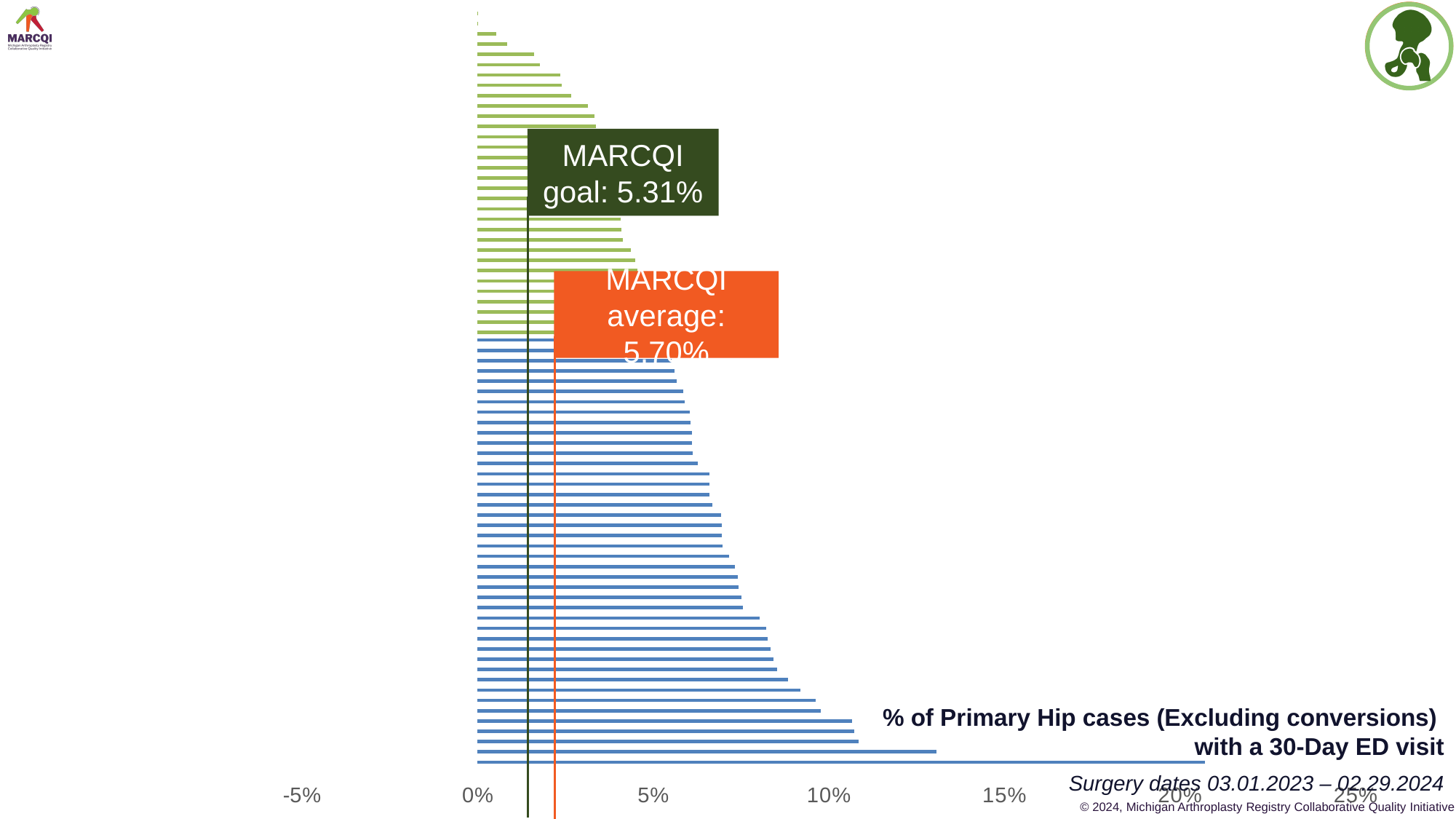

### Chart

| Category |  |  |
|---|---|---|
| Southwest Surgical Center | None | None |
| DMC Sinai-Grace Hospital | None | 0.20689655172413793 |
| McLaren Oakland | None | 0.13043478260869565 |
| Henry Ford - Jackson | None | 0.10824742268041238 |
| Munson Healthcare Manistee Hospital | None | 0.10714285714285714 |
| Trinity Health Grand Haven | None | 0.10650887573964496 |
| MyMichigan Health - West Branch | None | 0.0975609756097561 |
| Garden City Hospital | None | 0.09615384615384615 |
| McLaren Bay Region | None | 0.09174311926605505 |
| Corewell Health Dearborn Hospital | None | 0.08823529411764706 |
| Henry Ford - West Bloomfield & Royal Oak | None | 0.0851063829787234 |
| Corewell Health Taylor Hospital | None | 0.08411214953271028 |
| Lake Huron Medical Center | None | 0.08333333333333334 |
| MyMichigan Health - Gratiot | None | 0.08235294117647057 |
| MyMichigan Health - Midland | None | 0.08191126279863481 |
| DMC Harper University Hospital | None | 0.08011869436201781 |
| Trinity Health Ann Arbor | None | 0.0753623188405797 |
| University of Michigan Health - West | None | 0.075 |
| Corewell Health Beaumont Grosse Pointe Hospital | None | 0.07407407407407407 |
| Ascension St. Mary's Hospital | None | 0.07382550335570469 |
| Trinity Health Grand Rapids | None | 0.0730593607305936 |
| U of M & Brighton Center for Specialty Care | None | 0.07142857142857144 |
| Bronson Battle Creek | None | 0.06951871657754011 |
| Henry Ford - Detroit & Cottage | None | 0.06944444444444445 |
| University of Michigan Health - Sparrow Lansing | None | 0.06944444444444445 |
| Corewell Health Lakeland St. Joseph & Niles | None | 0.06912442396313363 |
| Munson Health Grayling | None | 0.06666666666666667 |
| Corewell Health Farmington Hills Hospital | None | 0.0658682634730539 |
| Ascension Macomb-Oakland Hospital (Warren) | None | 0.06578947368421052 |
| Corewell Health GR Blodgett & Lake Drive & Grand Haven | None | 0.06575073601570167 |
| Sparrow Ionia Hospital | None | 0.0625 |
| McLaren Lapeer Region | None | 0.06097560975609756 |
| Covenant Medical Center | None | 0.06086956521739131 |
| Trinity Health Muskegon | None | 0.060790273556231005 |
| Munson Health Cadillac | None | 0.06034482758620689 |
| Corewell Health Beaumont Troy Hospital | None | 0.06021505376344086 |
| Memorial Healthcare (Owosso) | None | 0.05882352941176471 |
| Trinity Health Chelsea Hospital | None | 0.05836575875486381 |
| Upper Peninsula Health Marquette | None | 0.056603773584905655 |
| CorewellHealthWilliamBeaumontUniversityHospital | None | 0.055893074119076555 |
| McLaren Flint | None | 0.05511811023622047 |
| McLaren Northern Michigan | None | 0.05434782608695652 |
| Ascension Genesys Regional Medical Center | None | 0.05361930294906166 |
| Henry Ford - Macomb | 0.05314009661835748 | None |
| Bronson Methodist Hospital | 0.05304518664047151 | None |
| Precision Surgery Center | 0.05286343612334802 | None |
| Munson Medical Center - Traverse City | 0.05027932960893855 | None |
| Holland Hospital | 0.050100200400801605 | None |
| UnaSource Surgery Center | 0.04956896551724138 | None |
| Upper Peninsula Surgery Center | 0.045226130653266326 | None |
| Trinity Health Oakland | 0.044642857142857144 | None |
| Bronson Lakeview Hospital | 0.043478260869565216 | None |
| Ascension Providence Hospital (Southfield & Novi) | 0.041071428571428564 | None |
| McLaren Greater Lansing | 0.04072398190045248 | None |
| McLaren Macomb | 0.04054054054054054 | None |
| MyMichigan Health - Alpena | 0.04 | None |
| Hurley Medical Center | 0.03977272727272727 | None |
| Trinity Health St. Mary Mercy Livonia | 0.038461538461538464 | None |
| McLaren Central Michigan | 0.038461538461538464 | None |
| McLaren Port Huron | 0.03819444444444445 | None |
| Ascension Borgess Medical Center | 0.03658536585365854 | None |
| St.J Mercy - Livingston & Brighton Surgery Center | 0.03492063492063492 | None |
| Ascension St. John Hospital (Detroit) | 0.033783783783783786 | None |
| Ascension Providence Rochester Hospital | 0.0335195530726257 | None |
| Grand Rapids Surgical Suites | 0.03305785123966942 | None |
| Muskegon Surgery Center | 0.03125 | None |
| DMC Huron Valley Sinai Hospital | 0.026515151515151512 | None |
| Alliance Surgery Center | 0.023776223776223775 | None |
| Henry Ford - Wyandotte | 0.023255813953488372 | None |
| Lakes Surgery Center | 0.017543859649122806 | None |
| OAM Surgery Center | 0.015873015873015872 | None |
| Michigan Institute for Advanced Surgery | 0.00819672131147541 | None |
| Red Cedar Surgery Center | 0.005076142131979695 | None |
| Straith Hospital for Special Surgery | 0.0 | None |
| Corewell Health Watervliet Hospital | 0.0 | None |
MARCQI goal: 5.31%
MARCQI average: 5.70%
% of Primary Hip cases (Excluding conversions)
with a 30-Day ED visit

Surgery dates 03.01.2023 – 02.29.2024